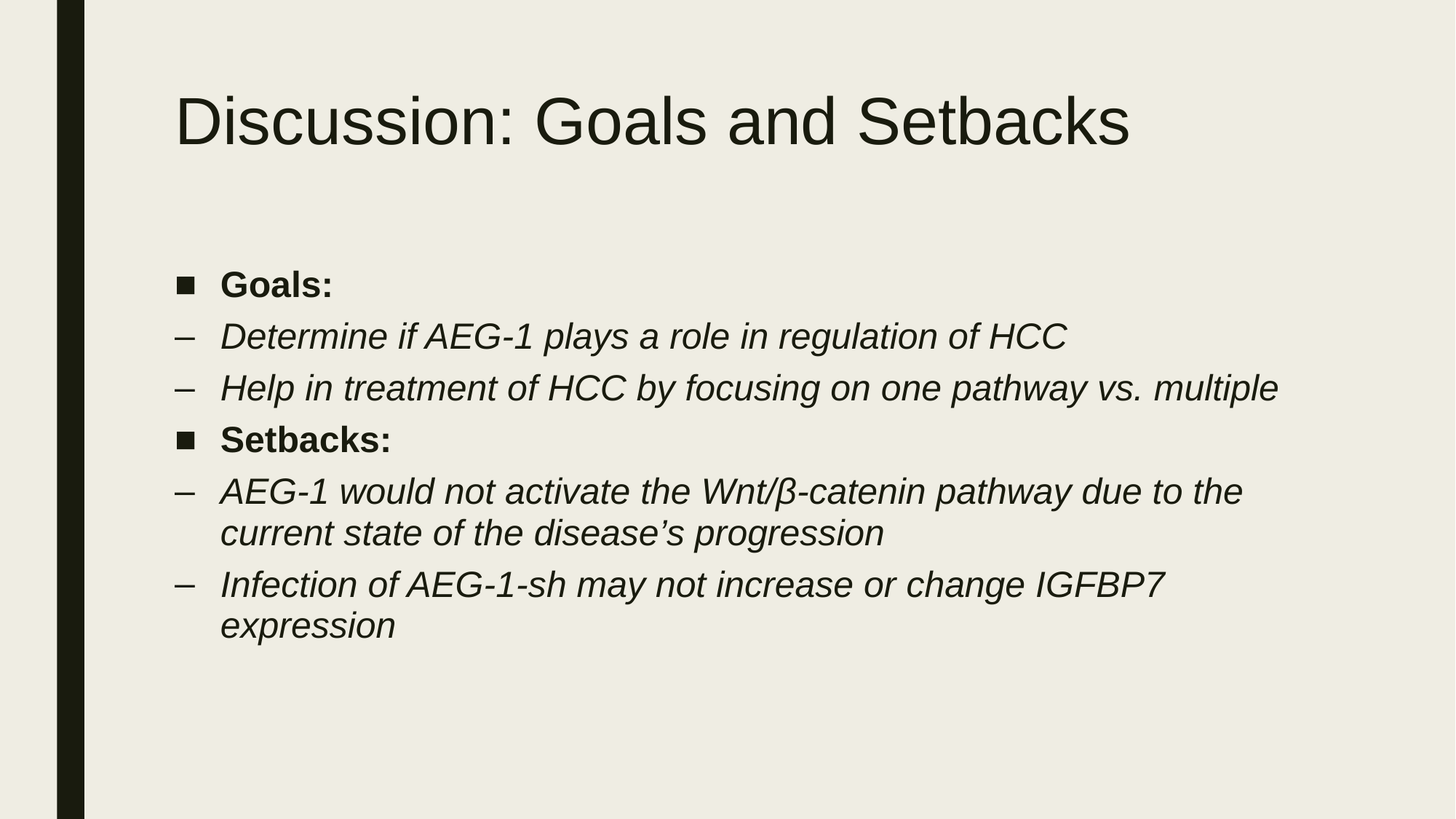

# Discussion: Goals and Setbacks
Goals:
Determine if AEG-1 plays a role in regulation of HCC
Help in treatment of HCC by focusing on one pathway vs. multiple
Setbacks:
AEG-1 would not activate the Wnt/β-catenin pathway due to the current state of the disease’s progression
Infection of AEG-1-sh may not increase or change IGFBP7 expression